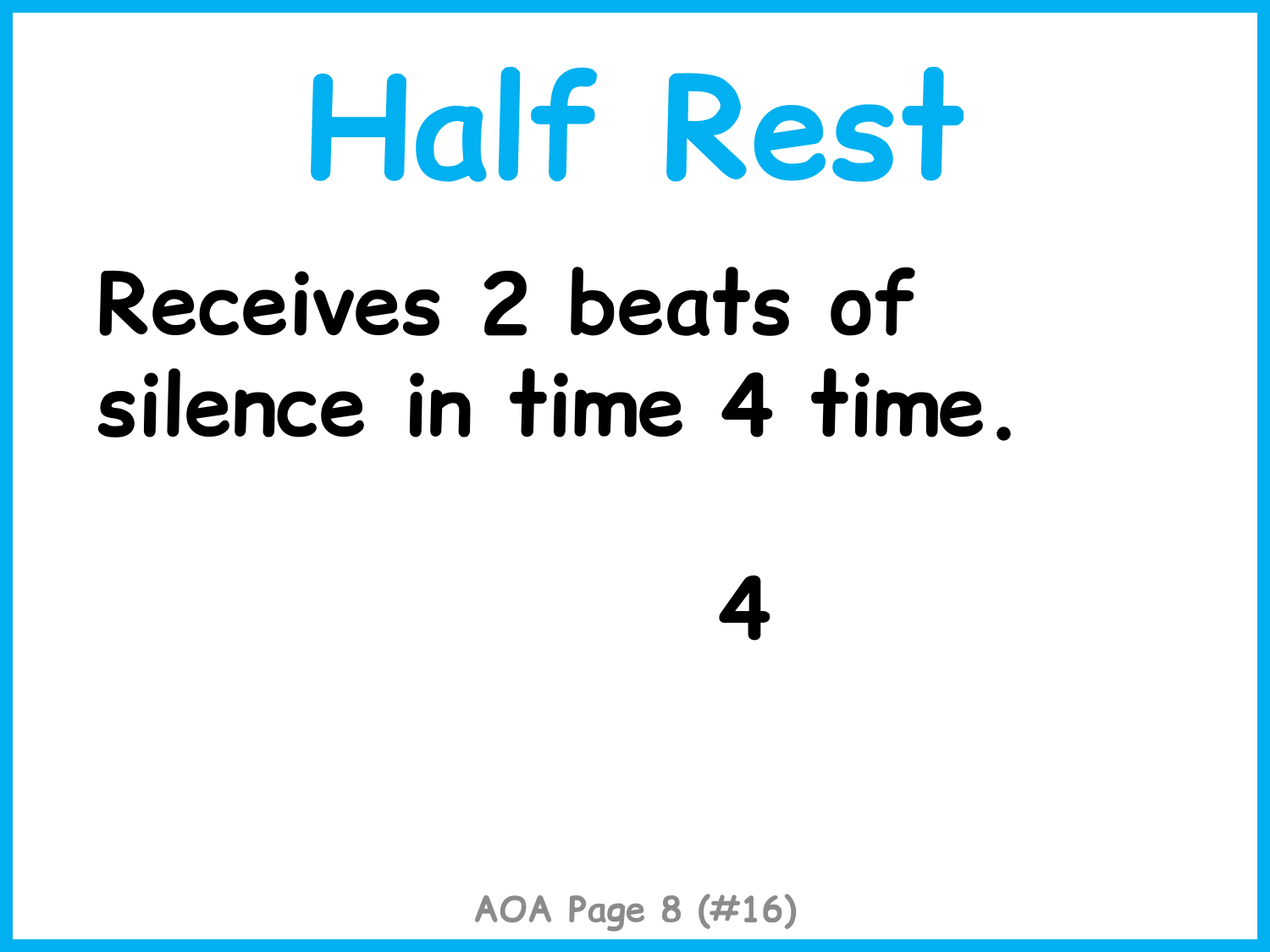

# Half Rest
Receives 2 beats of silence in time 4 time.
                 4

AOA Page 8 (#16)